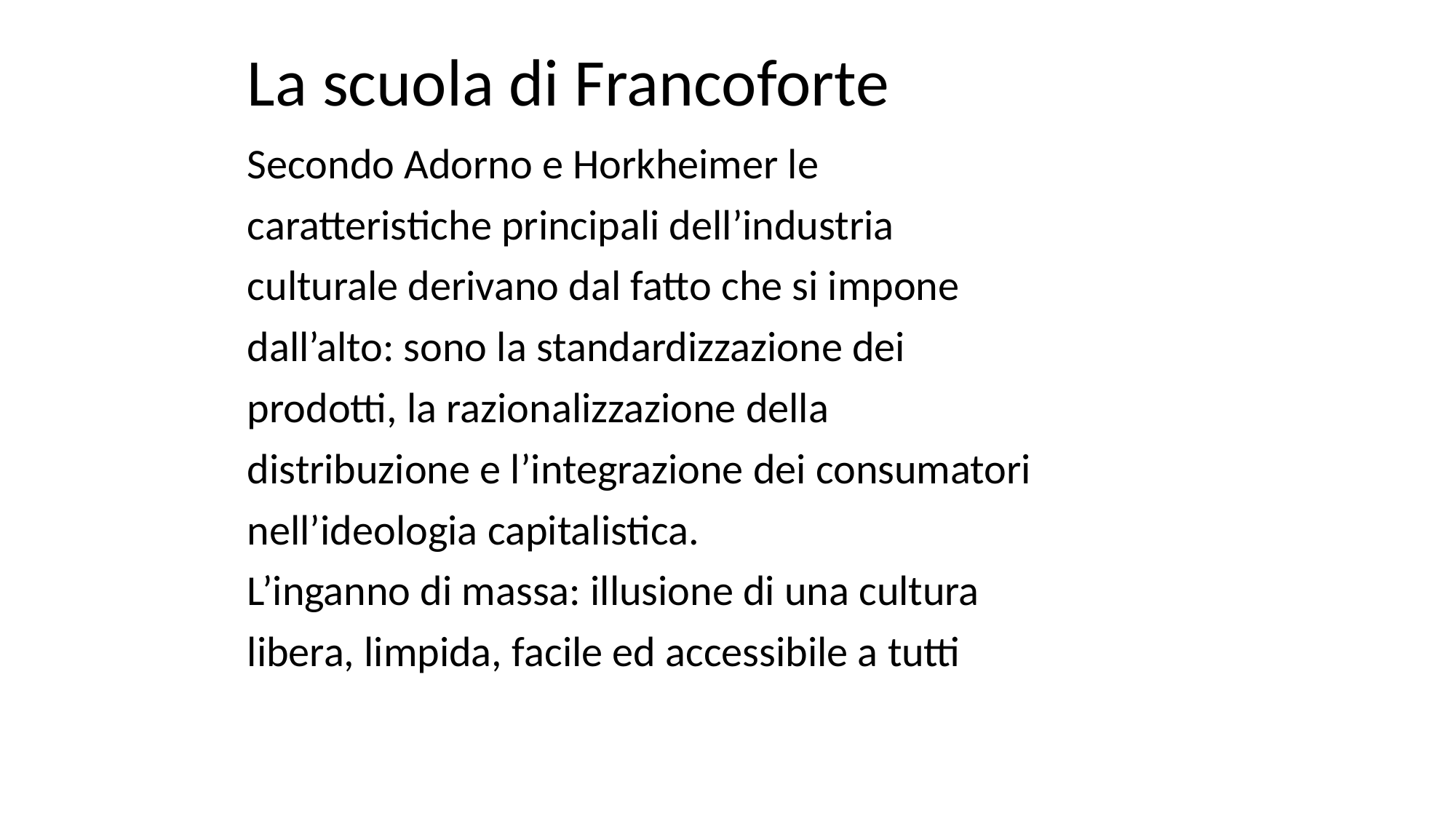

La scuola di Francoforte
Secondo Adorno e Horkheimer le
caratteristiche principali dell’industria
culturale derivano dal fatto che si impone
dall’alto: sono la standardizzazione dei
prodotti, la razionalizzazione della
distribuzione e l’integrazione dei consumatori
nell’ideologia capitalistica.
L’inganno di massa: illusione di una cultura
libera, limpida, facile ed accessibile a tutti